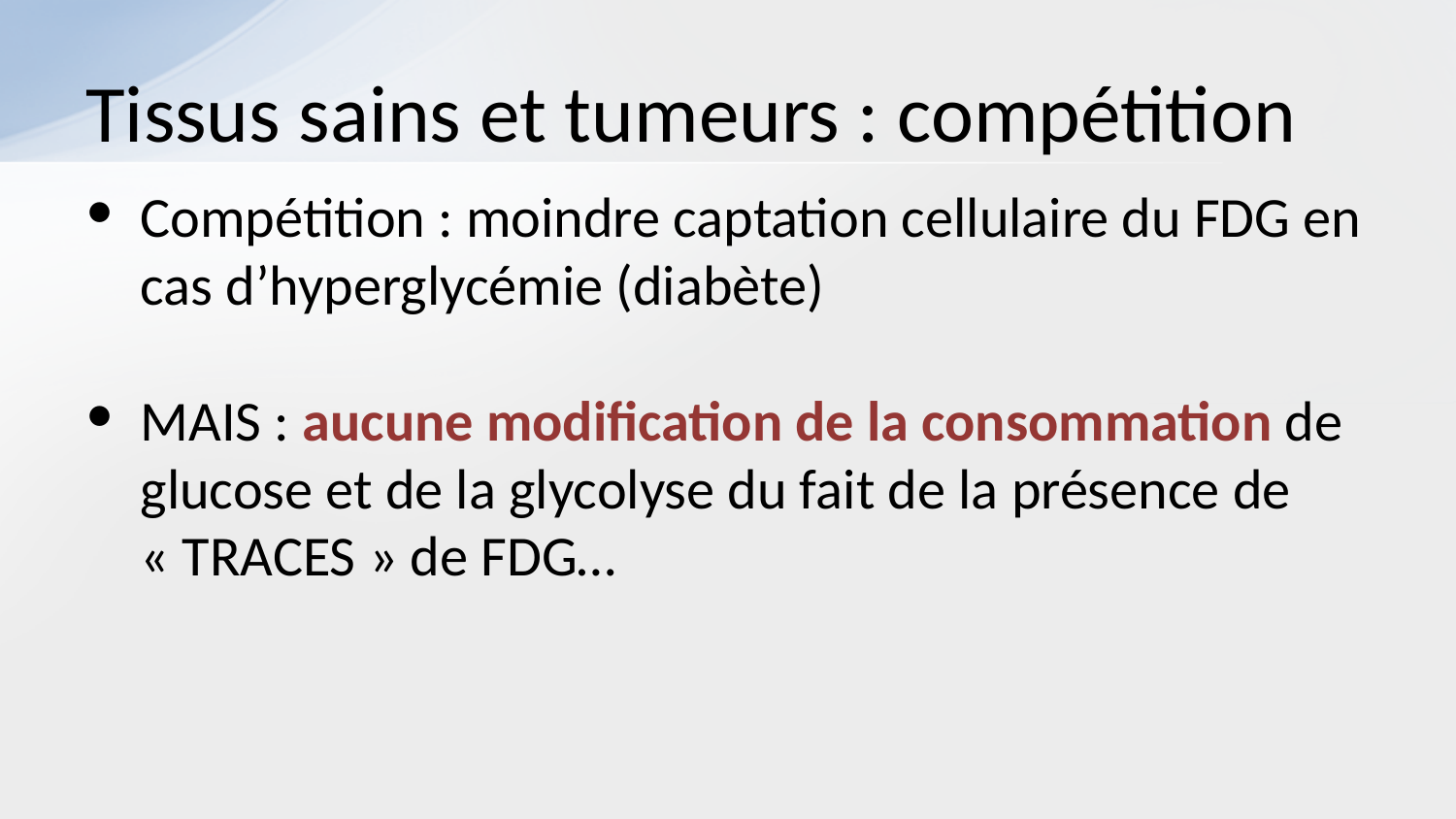

# Tissus sains et tumeurs : compétition
Compétition : moindre captation cellulaire du FDG en cas d’hyperglycémie (diabète)

MAIS : aucune modification de la consommation de glucose et de la glycolyse du fait de la présence de « TRACES » de FDG…